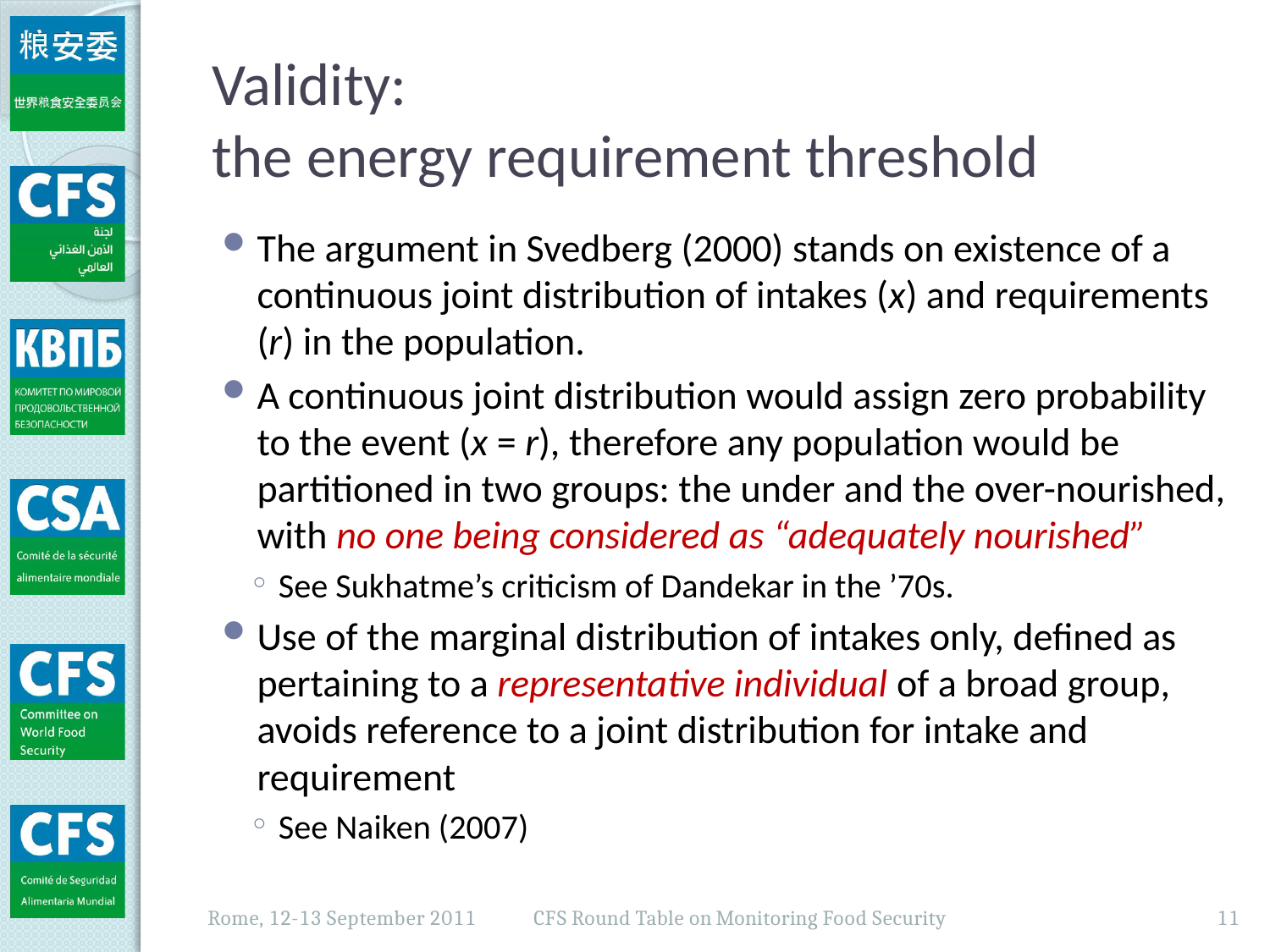

# Validity: the energy requirement threshold
The argument in Svedberg (2000) stands on existence of a continuous joint distribution of intakes (x) and requirements (r) in the population.
A continuous joint distribution would assign zero probability to the event (x = r), therefore any population would be partitioned in two groups: the under and the over-nourished, with no one being considered as “adequately nourished”
See Sukhatme’s criticism of Dandekar in the ’70s.
Use of the marginal distribution of intakes only, defined as pertaining to a representative individual of a broad group, avoids reference to a joint distribution for intake and requirement
See Naiken (2007)
CFS Round Table on Monitoring Food Security
11
Rome, 12-13 September 2011